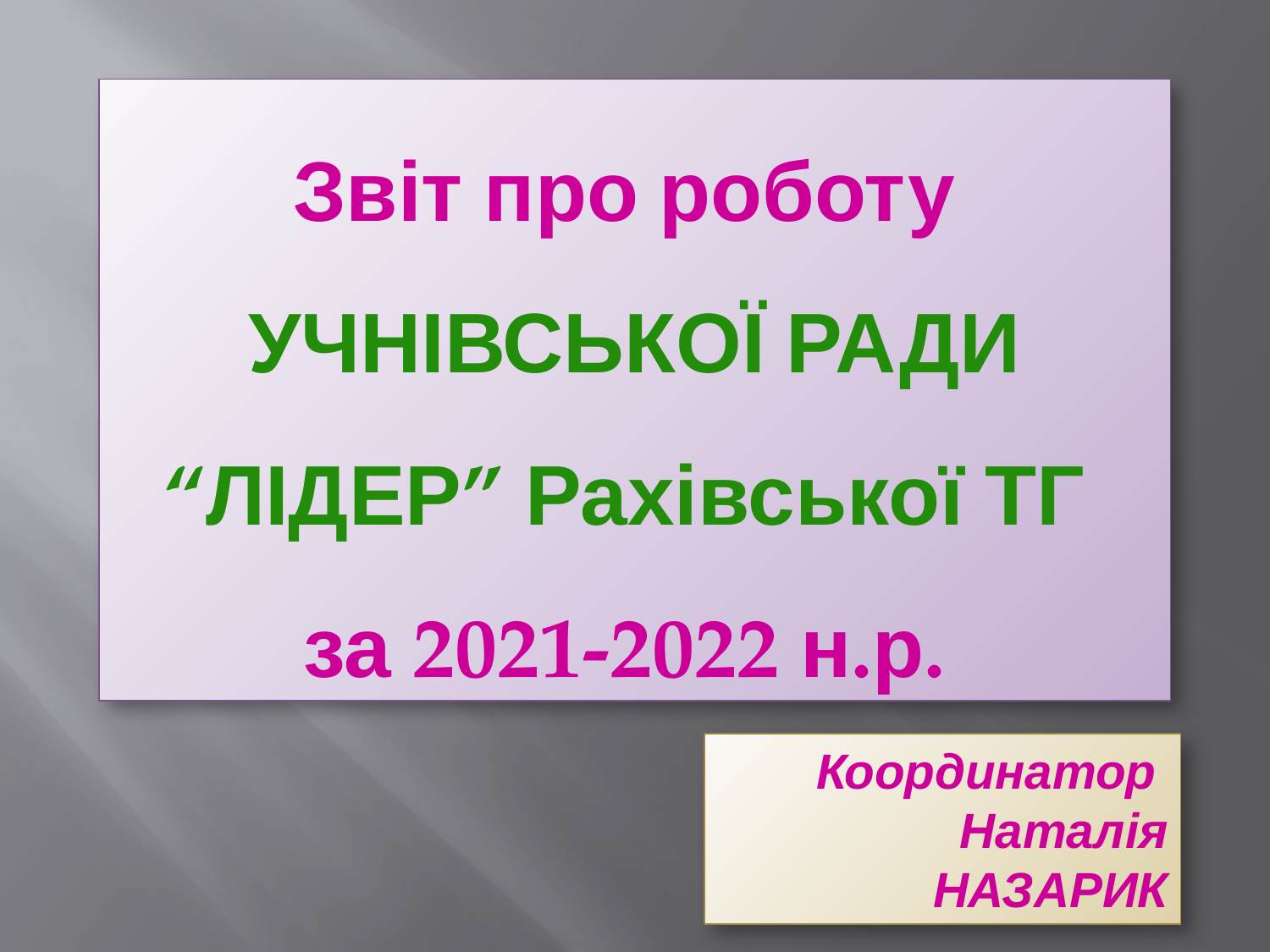

Звіт про роботу
УЧНІВСЬКОЇ РАДИ “ЛІДЕР” Рахівської ТГ
за 2021-2022 н.р.
Координатор
Наталія НАЗАРИК